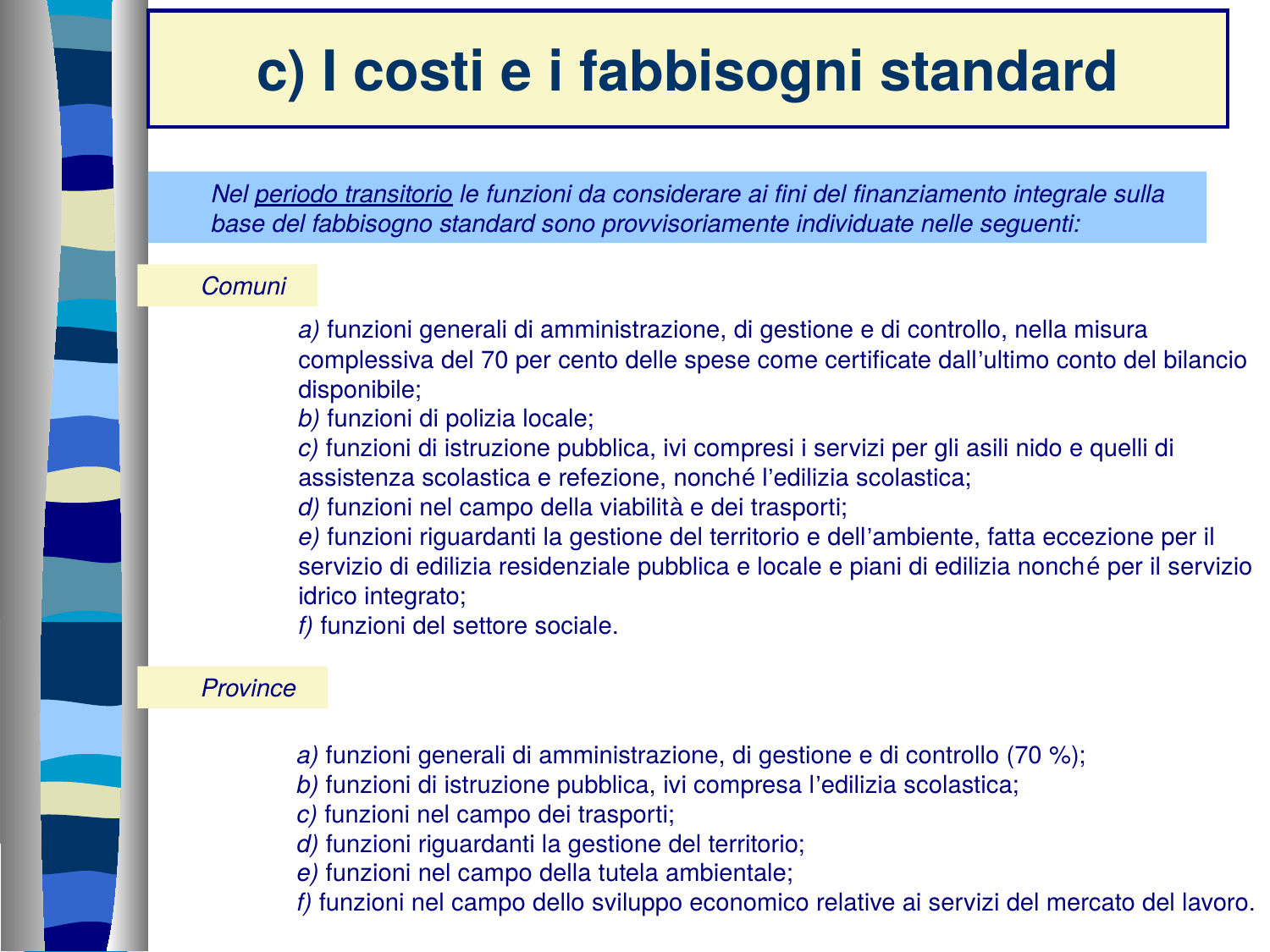

# c) I costi e i fabbisogni standard
Nel periodo transitorio le funzioni da considerare ai fini del finanziamento integrale sulla base del fabbisogno standard sono provvisoriamente individuate nelle seguenti:
Comuni
a) funzioni generali di amministrazione, di gestione e di controllo, nella misura complessiva del 70 per cento delle spese come certificate dall’ultimo conto del bilancio disponibile;
b) funzioni di polizia locale;
c) funzioni di istruzione pubblica, ivi compresi i servizi per gli asili nido e quelli di assistenza scolastica e refezione, nonché l’edilizia scolastica;
d) funzioni nel campo della viabilità e dei trasporti;
e) funzioni riguardanti la gestione del territorio e dell’ambiente, fatta eccezione per il servizio di edilizia residenziale pubblica e locale e piani di edilizia nonché per il servizio idrico integrato;
f) funzioni del settore sociale.
Province
a) funzioni generali di amministrazione, di gestione e di controllo (70 %);
b) funzioni di istruzione pubblica, ivi compresa l’edilizia scolastica;
c) funzioni nel campo dei trasporti;
d) funzioni riguardanti la gestione del territorio;
e) funzioni nel campo della tutela ambientale;
f) funzioni nel campo dello sviluppo economico relative ai servizi del mercato del lavoro.